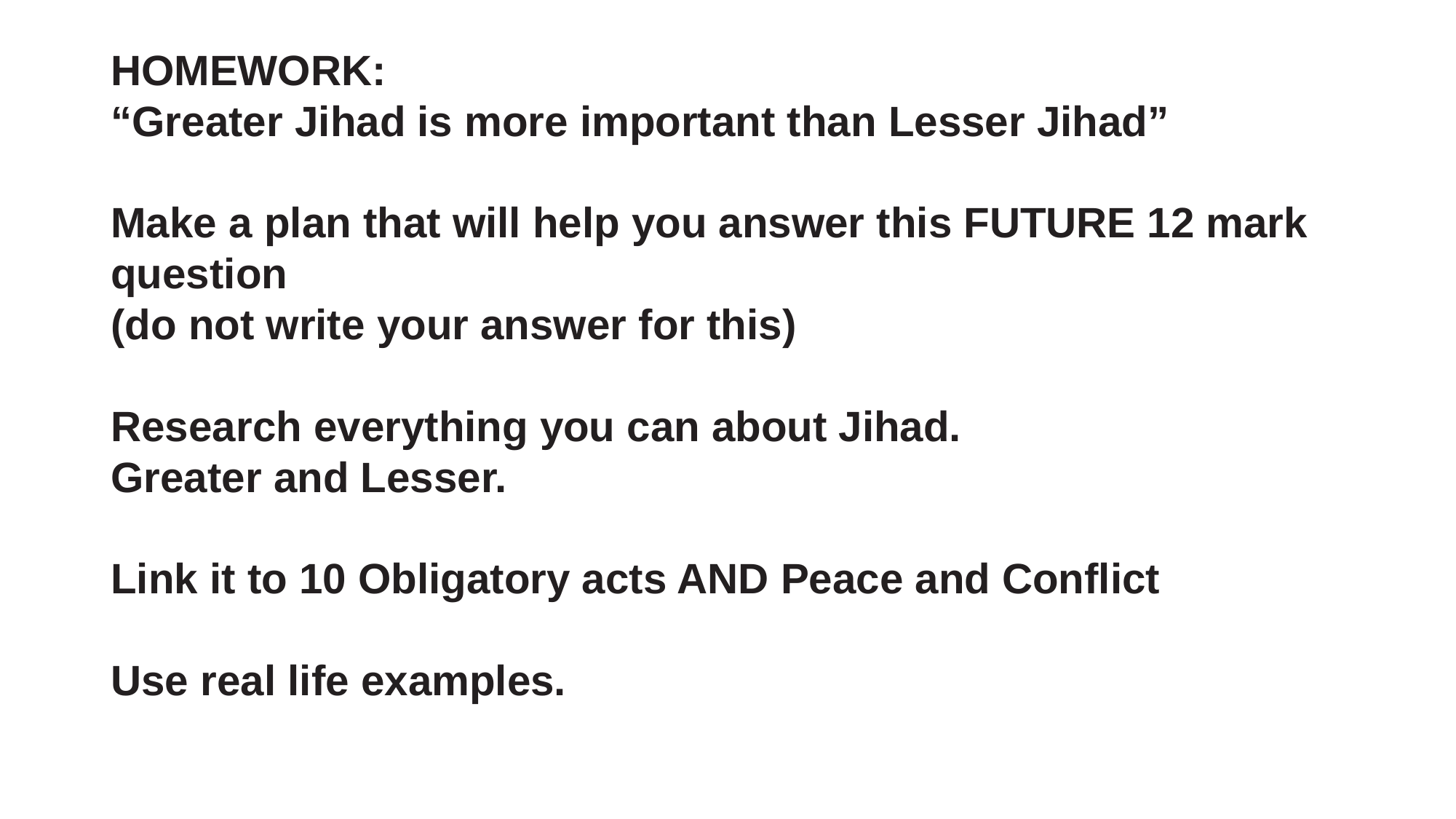

HOMEWORK:
“Greater Jihad is more important than Lesser Jihad”

Make a plan that will help you answer this FUTURE 12 mark question
(do not write your answer for this)

Research everything you can about Jihad.
Greater and Lesser.

Link it to 10 Obligatory acts AND Peace and Conflict

Use real life examples.